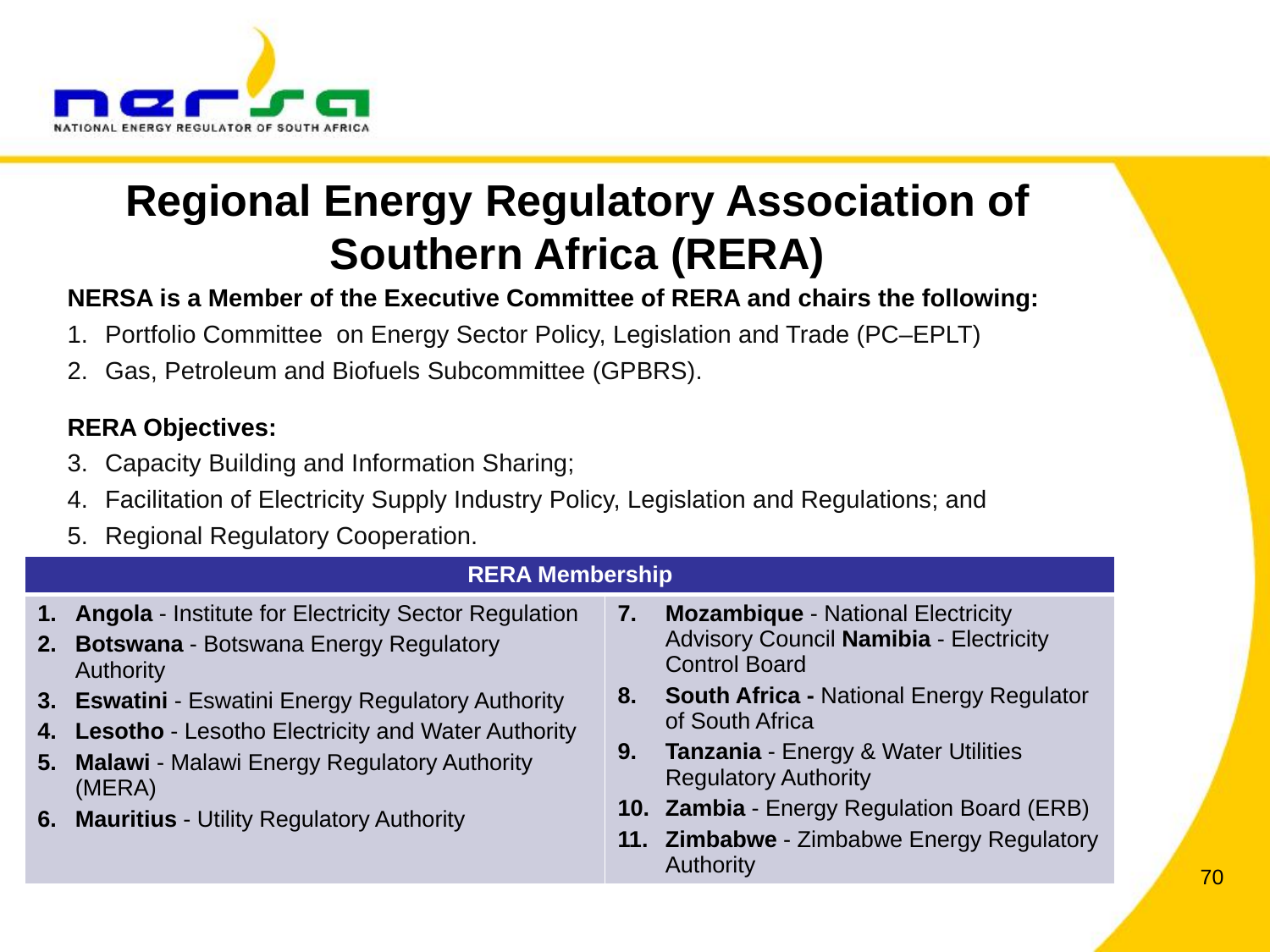

Regional Energy Regulatory Association of Southern Africa (RERA)
NERSA is a Member of the Executive Committee of RERA and chairs the following:
Portfolio Committee  on Energy Sector Policy, Legislation and Trade (PC–EPLT)
Gas, Petroleum and Biofuels Subcommittee (GPBRS).

RERA Objectives:
Capacity Building and Information Sharing;
Facilitation of Electricity Supply Industry Policy, Legislation and Regulations; and
Regional Regulatory Cooperation.
| RERA Membership |  |
| --- | --- |
| Angola - Institute for Electricity Sector Regulation Botswana - Botswana Energy Regulatory Authority Eswatini - Eswatini Energy Regulatory Authority Lesotho - Lesotho Electricity and Water Authority Malawi - Malawi Energy Regulatory Authority (MERA) Mauritius - Utility Regulatory Authority | Mozambique - National Electricity Advisory Council Namibia - Electricity Control Board South Africa - National Energy Regulator of South Africa Tanzania - Energy & Water Utilities Regulatory Authority Zambia - Energy Regulation Board (ERB) Zimbabwe - Zimbabwe Energy Regulatory Authority |
70